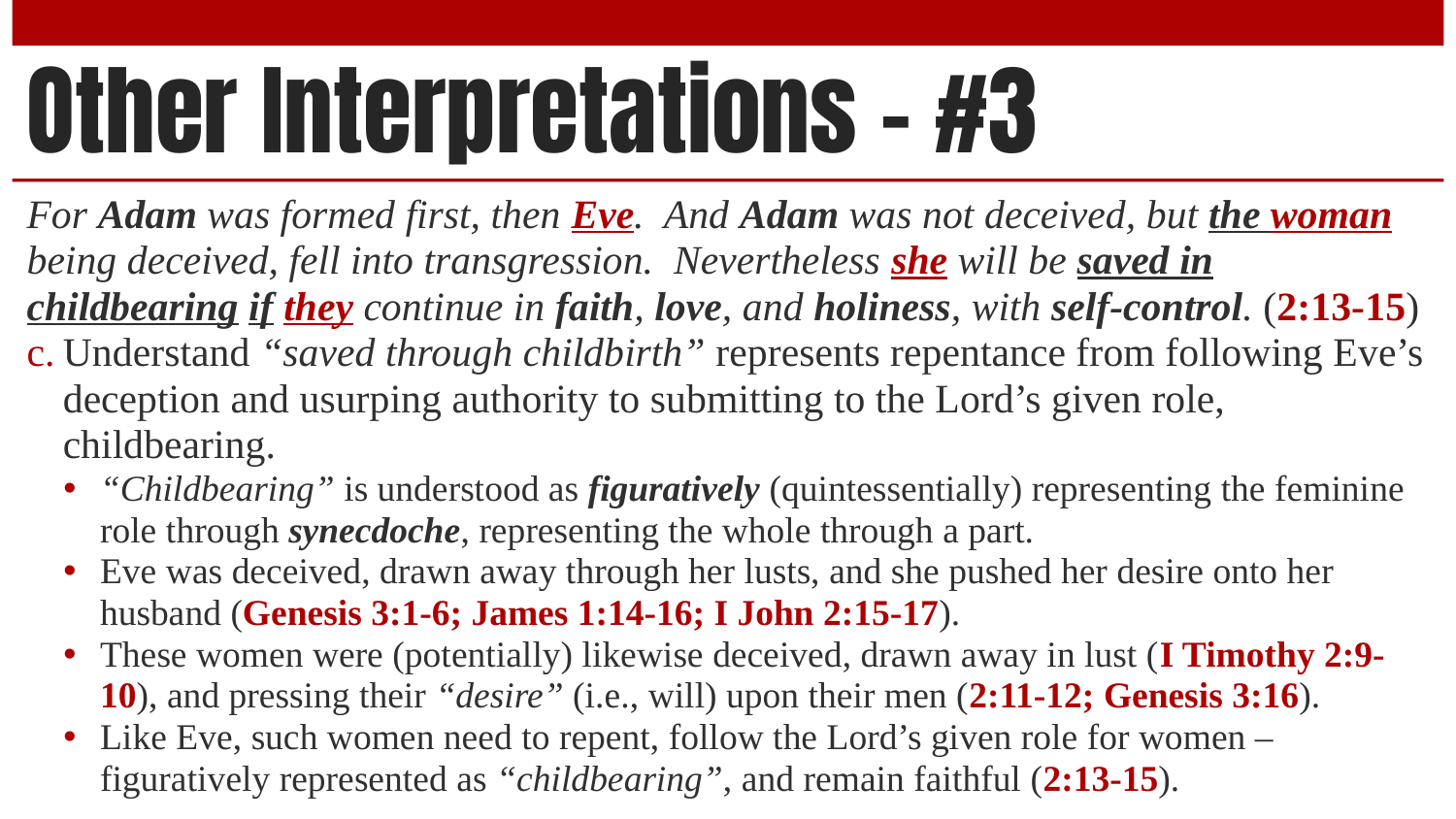

# Other Interpretations – #3
For Adam was formed first, then Eve.  And Adam was not deceived, but the woman being deceived, fell into transgression.  Nevertheless she will be saved in childbearing if they continue in faith, love, and holiness, with self-control. (2:13-15)
Understand “saved through childbirth” represents repentance from following Eve’s deception and usurping authority to submitting to the Lord’s given role, childbearing.
“Childbearing” is understood as figuratively (quintessentially) representing the feminine role through synecdoche, representing the whole through a part.
Eve was deceived, drawn away through her lusts, and she pushed her desire onto her husband (Genesis 3:1-6; James 1:14-16; I John 2:15-17).
These women were (potentially) likewise deceived, drawn away in lust (I Timothy 2:9-10), and pressing their “desire” (i.e., will) upon their men (2:11-12; Genesis 3:16).
Like Eve, such women need to repent, follow the Lord’s given role for women – figuratively represented as “childbearing”, and remain faithful (2:13-15).